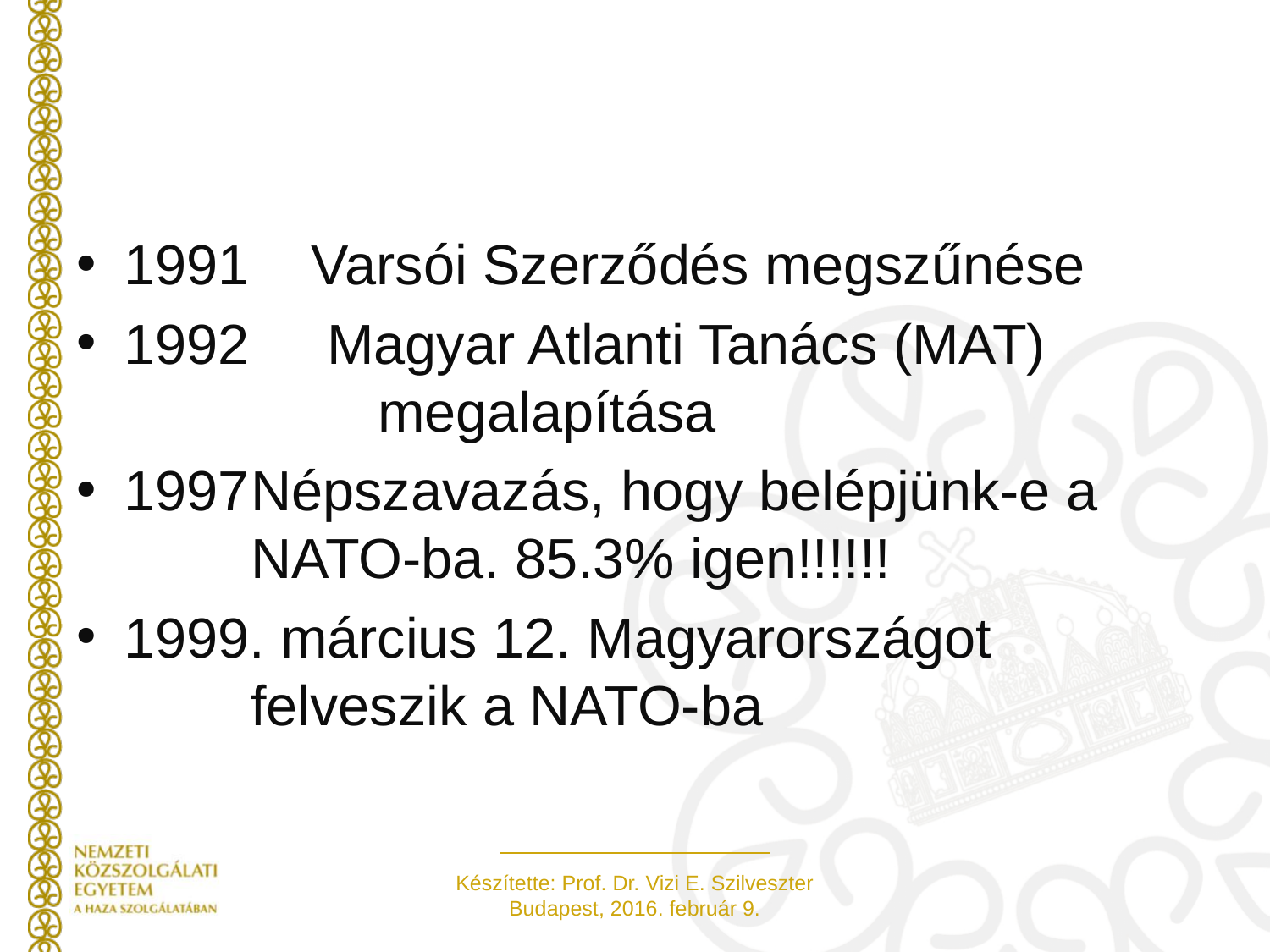

#
1991    Varsói Szerződés megszűnése
1992     Magyar Atlanti Tanács (MAT) 			megalapítása
1997	Népszavazás, hogy belépjünk-e a 		NATO-ba. 85.3% igen!!!!!!
1999. március 12. Magyarországot         		felveszik a NATO-ba